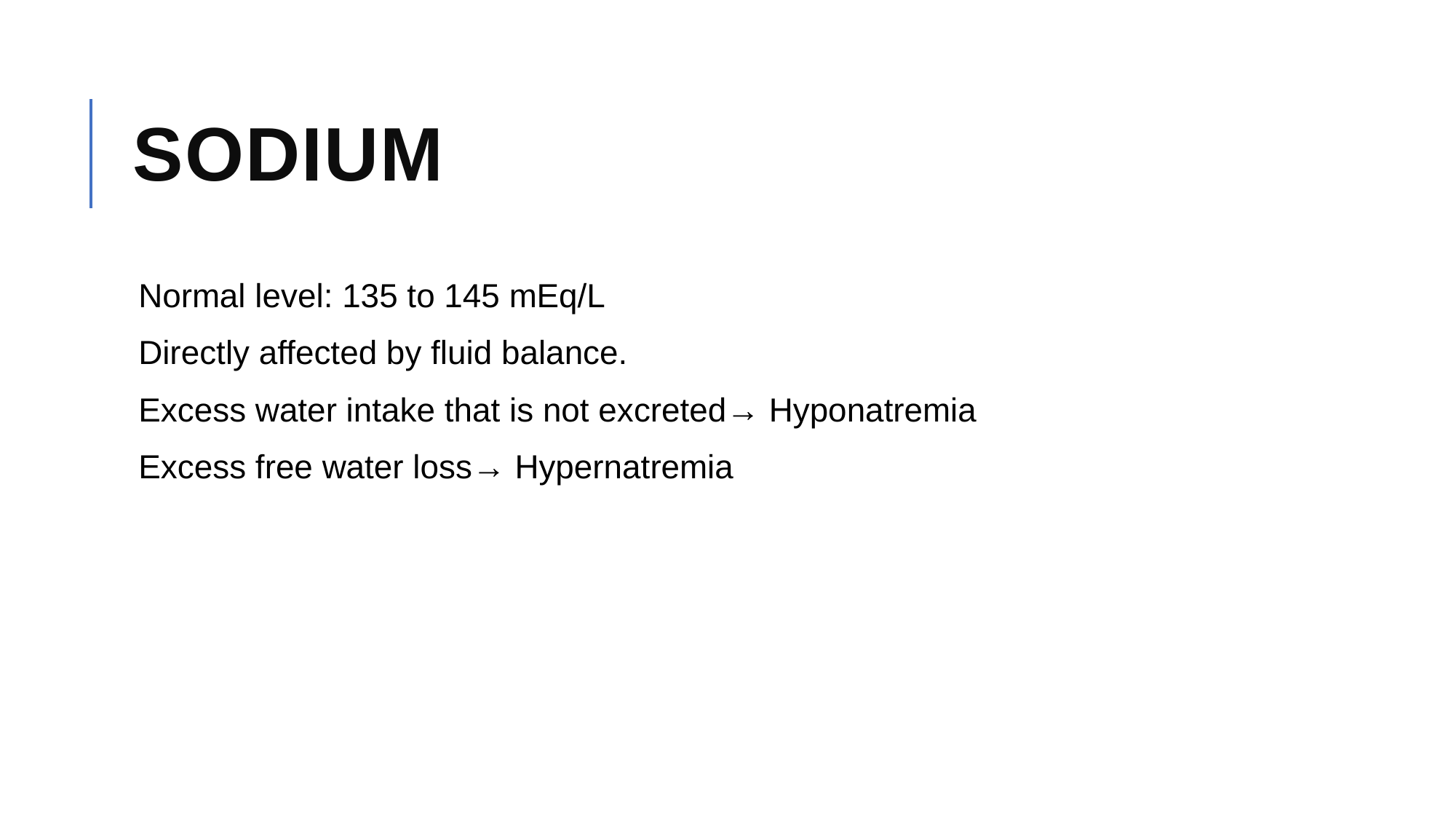

# Sodium
Normal level: 135 to 145 mEq/L
Directly affected by fluid balance.
Excess water intake that is not excreted→ Hyponatremia
Excess free water loss→ Hypernatremia